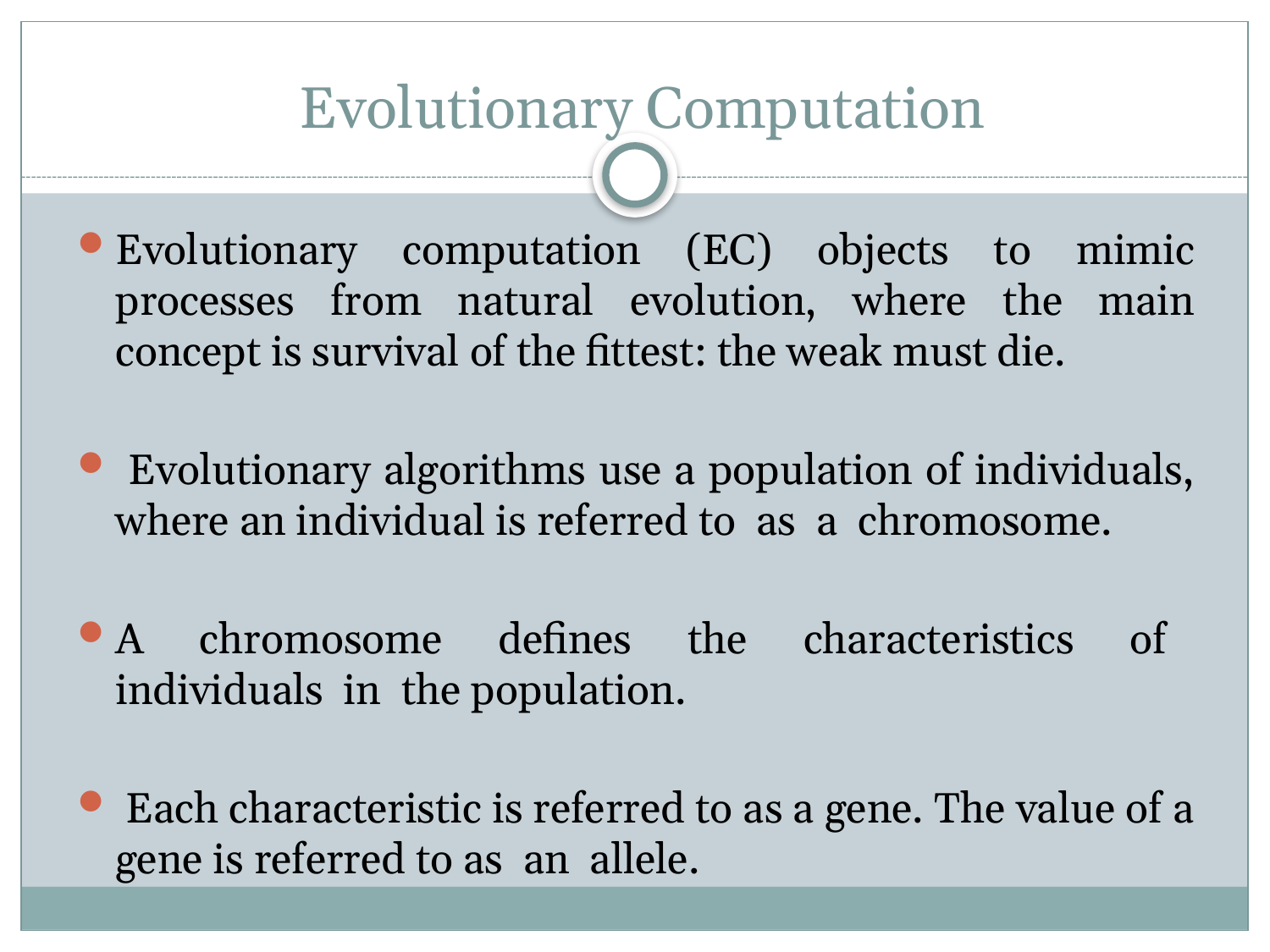

# Evolutionary Computation
Evolutionary computation (EC) objects to mimic processes from natural evolution, where the main concept is survival of the fittest: the weak must die.

 Evolutionary algorithms use a population of individuals, where an individual is referred to  as  a  chromosome.

A  chromosome  defines  the  characteristics  of  individuals  in  the population.

 Each characteristic is referred to as a gene. The value of a gene is referred to as  an  allele.